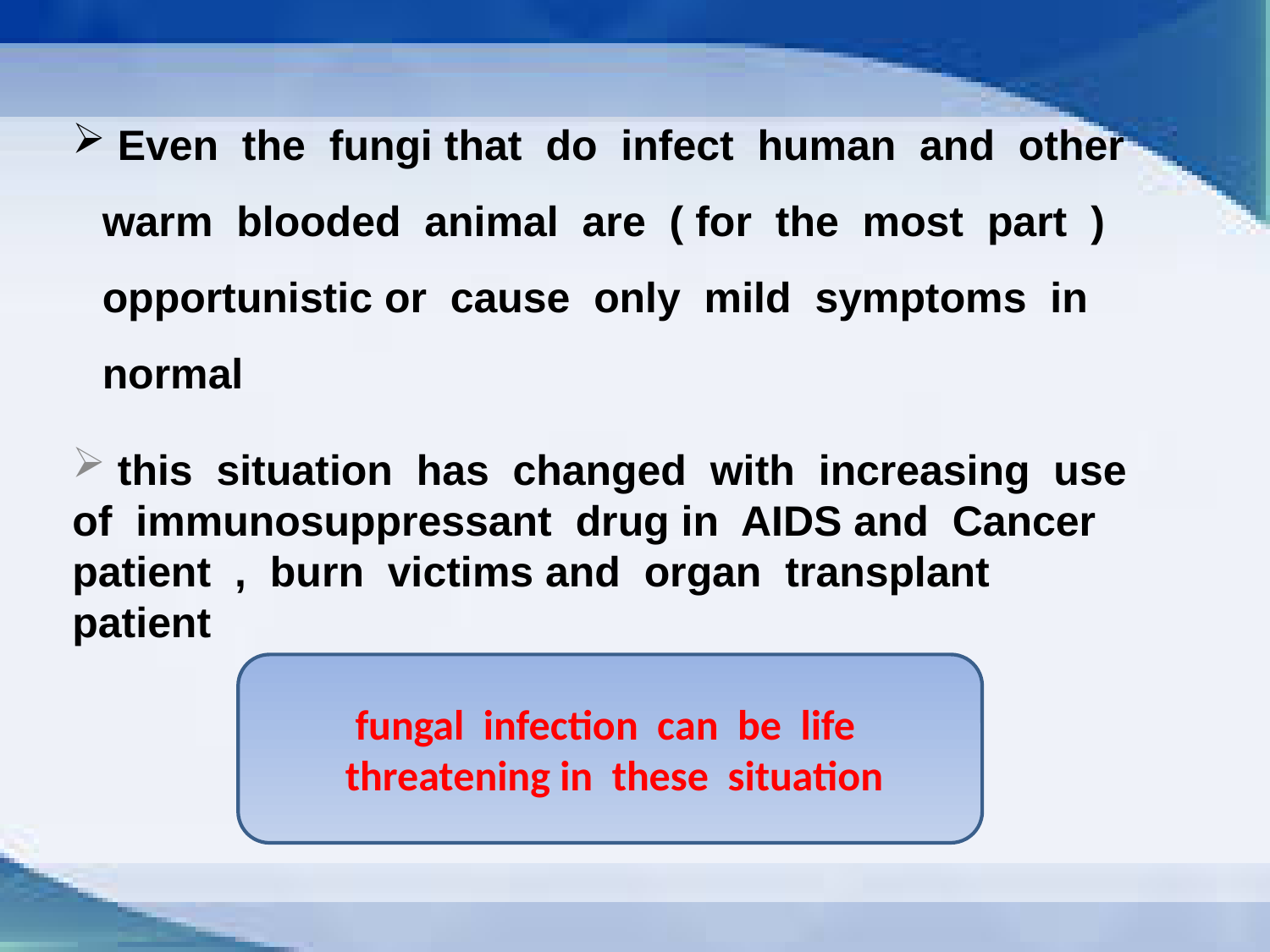

# Even  the  fungi that  do  infect  human  and  other warm  blooded  animal  are  ( for  the  most  part  )  opportunistic or  cause  only  mild  symptoms  in  normal
 this  situation  has  changed  with  increasing  use  of  immunosuppressant  drug in  AIDS and  Cancer  patient  ,  burn  victims and  organ  transplant  patient
fungal  infection  can  be  life  threatening in  these  situation